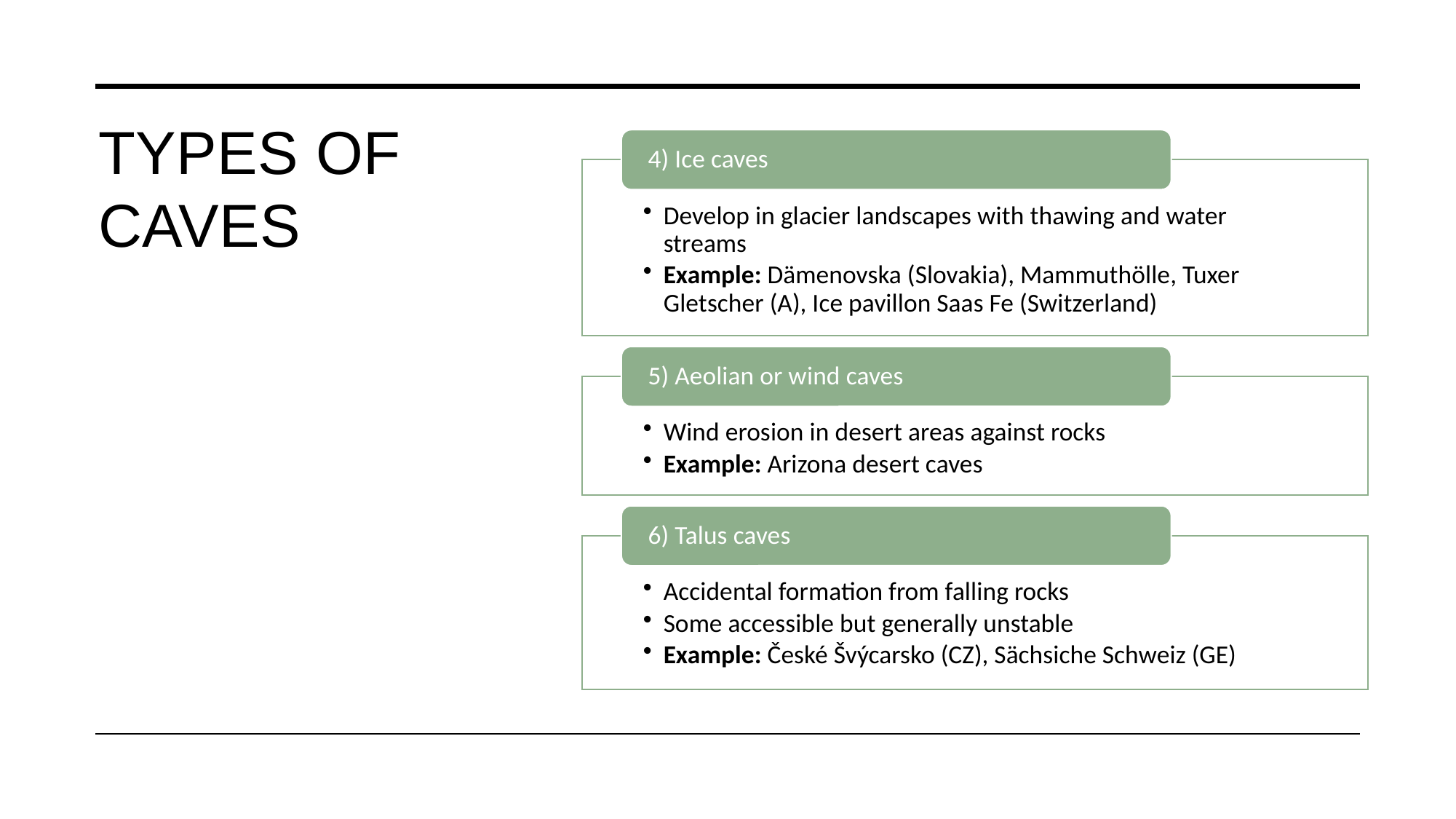

# Types of caves
Develop in glacier landscapes with thawing and water streams
Example: Dämenovska (Slovakia), Mammuthölle, Tuxer Gletscher (A), Ice pavillon Saas Fe (Switzerland)
4) Ice caves
Wind erosion in desert areas against rocks
Example: Arizona desert caves
5) Aeolian or wind caves
Accidental formation from falling rocks
Some accessible but generally unstable
Example: České Švýcarsko (CZ), Sächsiche Schweiz (GE)
6) Talus caves